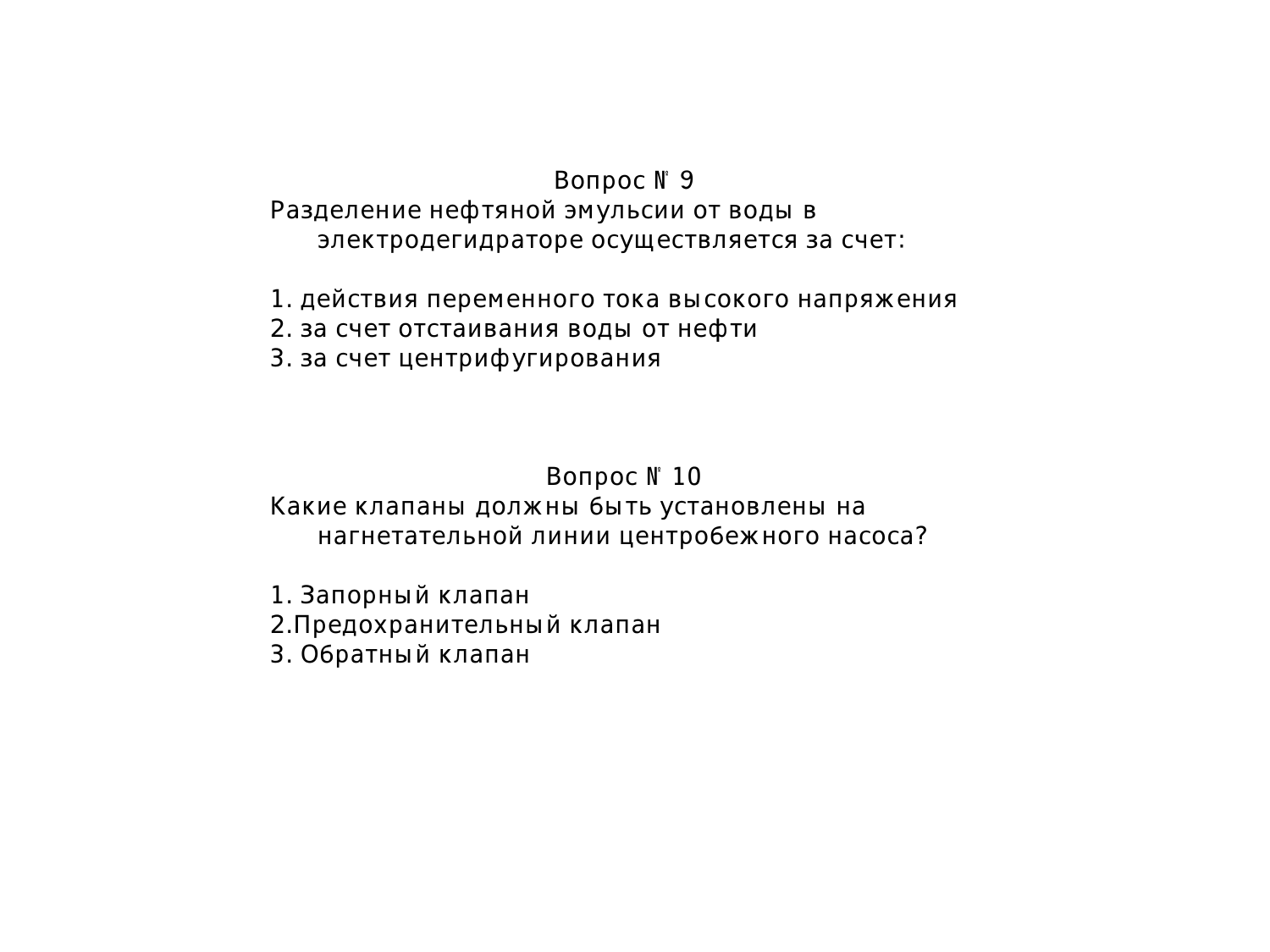

Вопрос № 9
Разделение нефтяной эмульсии от воды в электродегидраторе осуществляется за счет:

1. действия переменного тока высокого напряжения
2. за счет отстаивания воды от нефти
3. за счет центрифугирования

Вопрос № 10
Какие клапаны должны быть установлены на нагнетательной линии центробежного насоса?

1. Запорный клапан
2.Предохранительный клапан
3. Обратный клапан